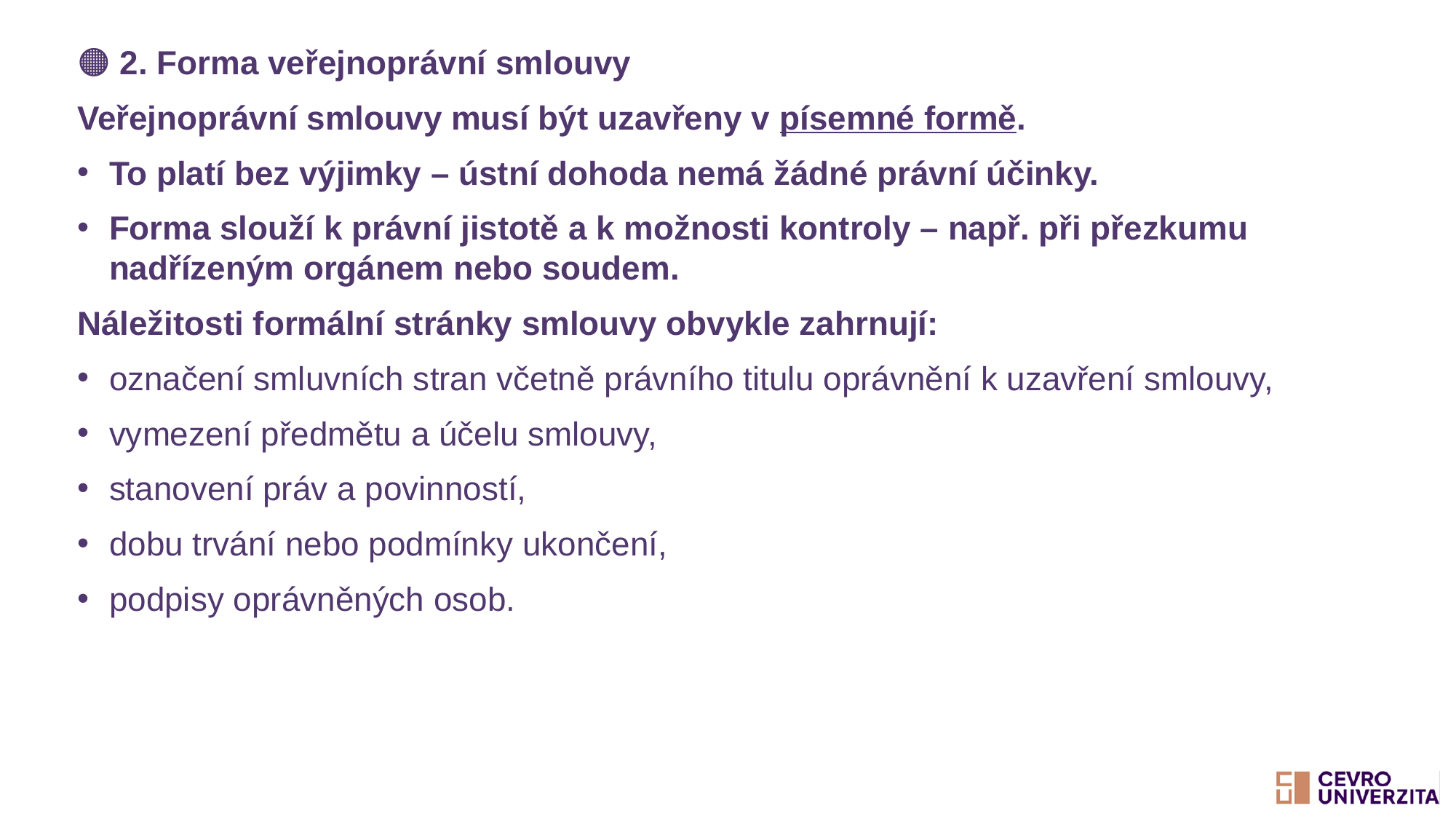

🟠 2. Forma veřejnoprávní smlouvy
Veřejnoprávní smlouvy musí být uzavřeny v písemné formě.
To platí bez výjimky – ústní dohoda nemá žádné právní účinky.
Forma slouží k právní jistotě a k možnosti kontroly – např. při přezkumu nadřízeným orgánem nebo soudem.
Náležitosti formální stránky smlouvy obvykle zahrnují:
označení smluvních stran včetně právního titulu oprávnění k uzavření smlouvy,
vymezení předmětu a účelu smlouvy,
stanovení práv a povinností,
dobu trvání nebo podmínky ukončení,
podpisy oprávněných osob.